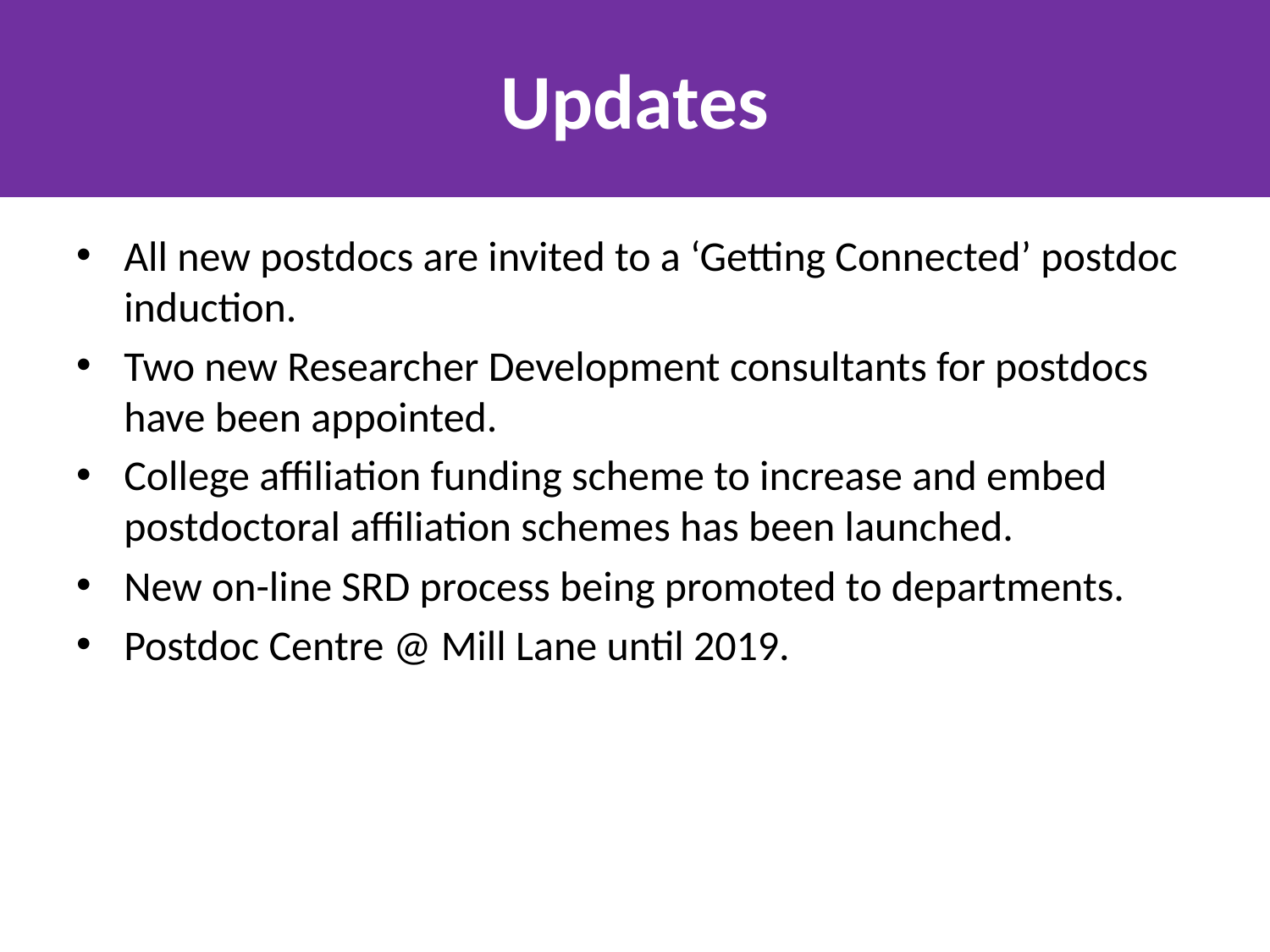

# Updates
All new postdocs are invited to a ‘Getting Connected’ postdoc induction.
Two new Researcher Development consultants for postdocs have been appointed.
College affiliation funding scheme to increase and embed postdoctoral affiliation schemes has been launched.
New on-line SRD process being promoted to departments.
Postdoc Centre @ Mill Lane until 2019.